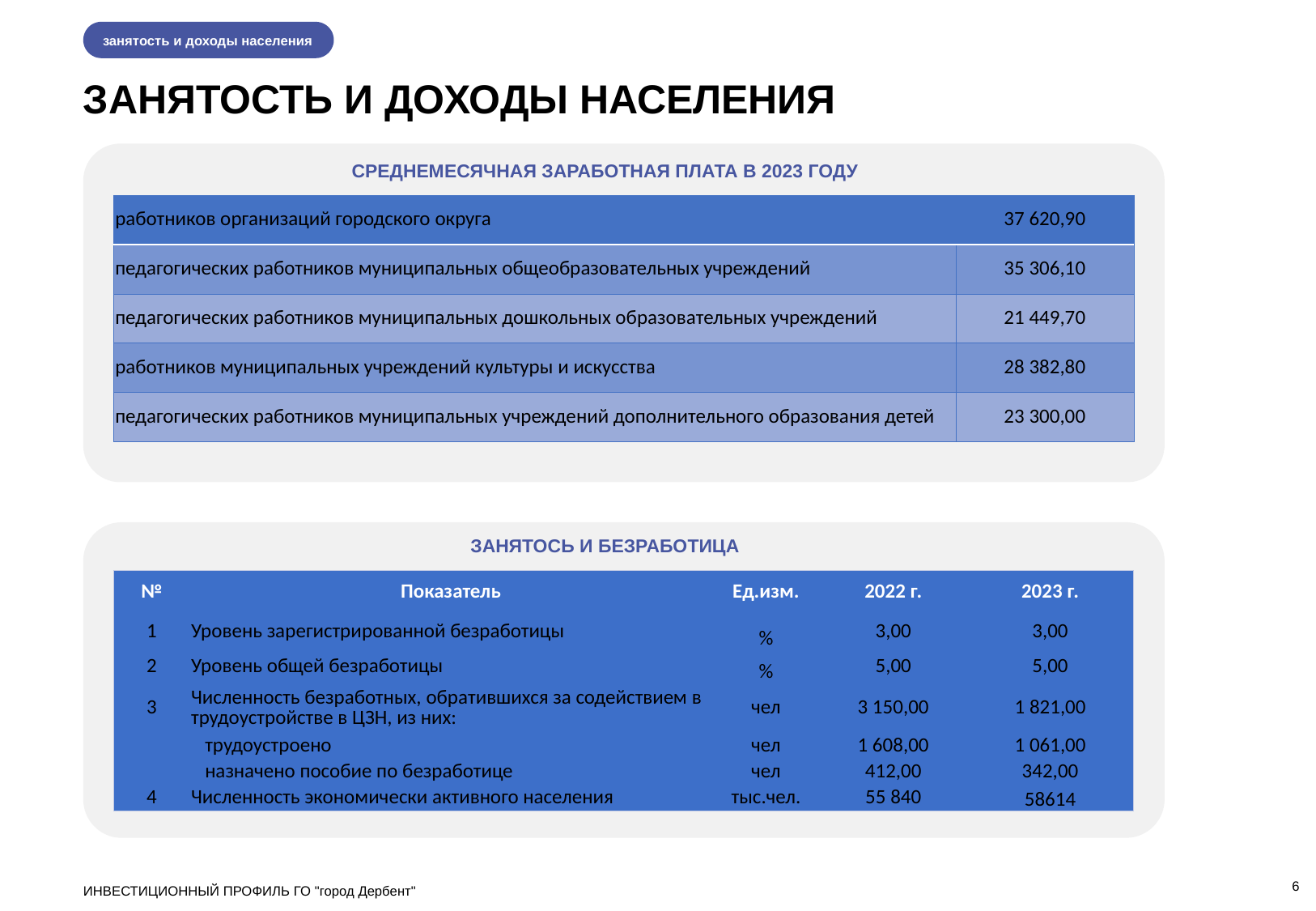

занятость и доходы населения
ЗАНЯТОСТЬ И ДОХОДЫ НАСЕЛЕНИЯ

СРЕДНЕМЕСЯЧНАЯ ЗАРАБОТНАЯ ПЛАТА В 2023 ГОДУ
| работников организаций городского округа | 37 620,90 |
| --- | --- |
| педагогических работников муниципальных общеобразовательных учреждений | 35 306,10 |
| педагогических работников муниципальных дошкольных образовательных учреждений | 21 449,70 |
| работников муниципальных учреждений культуры и искусства | 28 382,80 |
| педагогических работников муниципальных учреждений дополнительного образования детей | 23 300,00 |

ЗАНЯТОСЬ И БЕЗРАБОТИЦА
| № | Показатель | Ед.изм. | 2022 г. | 2023 г. |
| --- | --- | --- | --- | --- |
| 1 | Уровень зарегистрированной безработицы | % | 3,00 | 3,00 |
| 2 | Уровень общей безработицы | % | 5,00 | 5,00 |
| 3 | Численность безработных, обратившихся за содействием в трудоустройстве в ЦЗН, из них: | чел | 3 150,00 | 1 821,00 |
|  | трудоустроено | чел | 1 608,00 | 1 061,00 |
|  | назначено пособие по безработице | чел | 412,00 | 342,00 |
| 4 | Численность экономически активного населения | тыс.чел. | 55 840 | 58614 |
6
ИНВЕСТИЦИОННЫЙ ПРОФИЛЬ ГО "город Дербент"